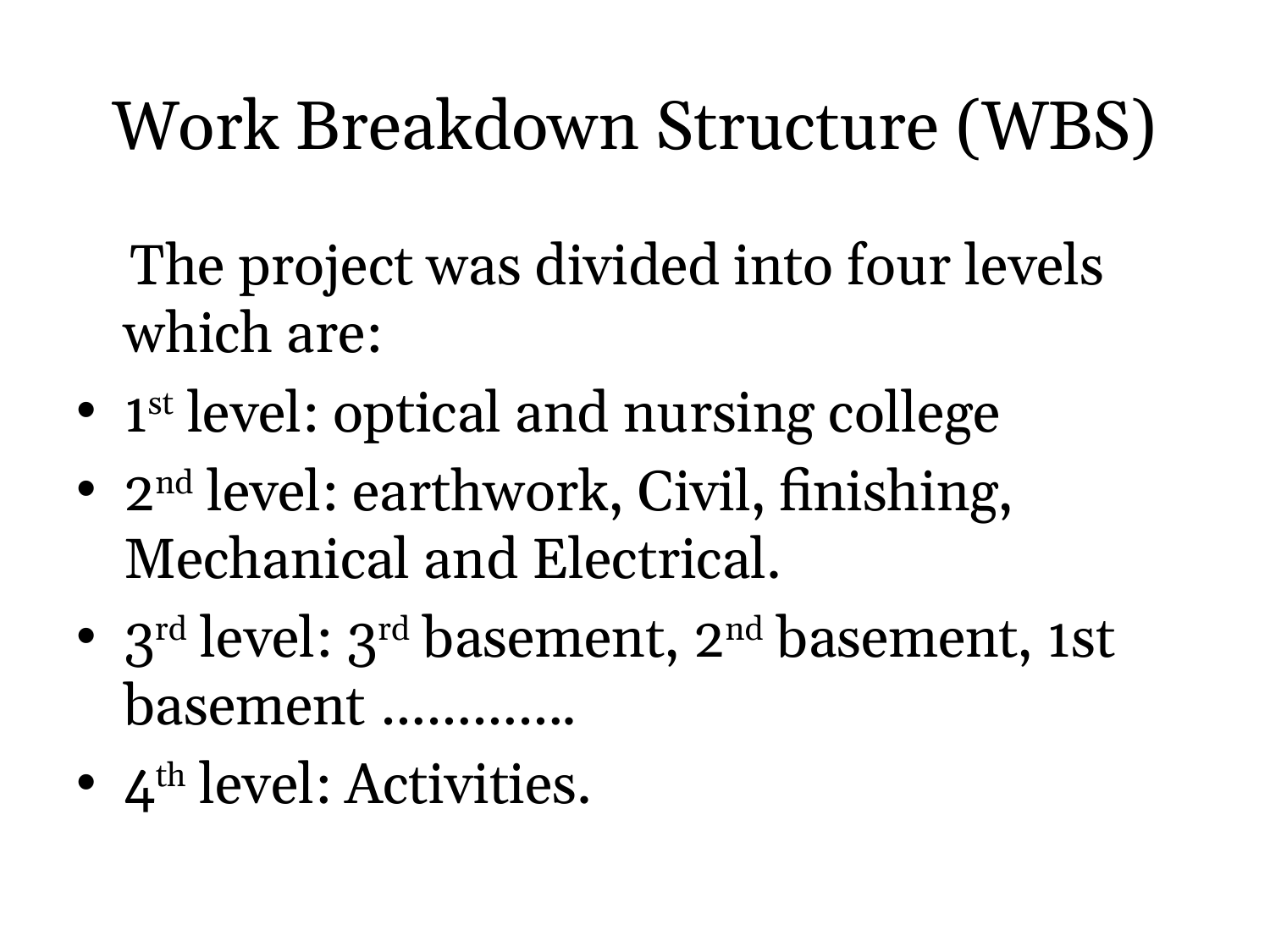

# Work Breakdown Structure (WBS)
    The project was divided into four levels which are:
1st level: optical and nursing college
2nd level: earthwork, Civil, finishing, Mechanical and Electrical.
3rd level: 3rd basement, 2nd basement, 1st basement ………….
4th level: Activities.